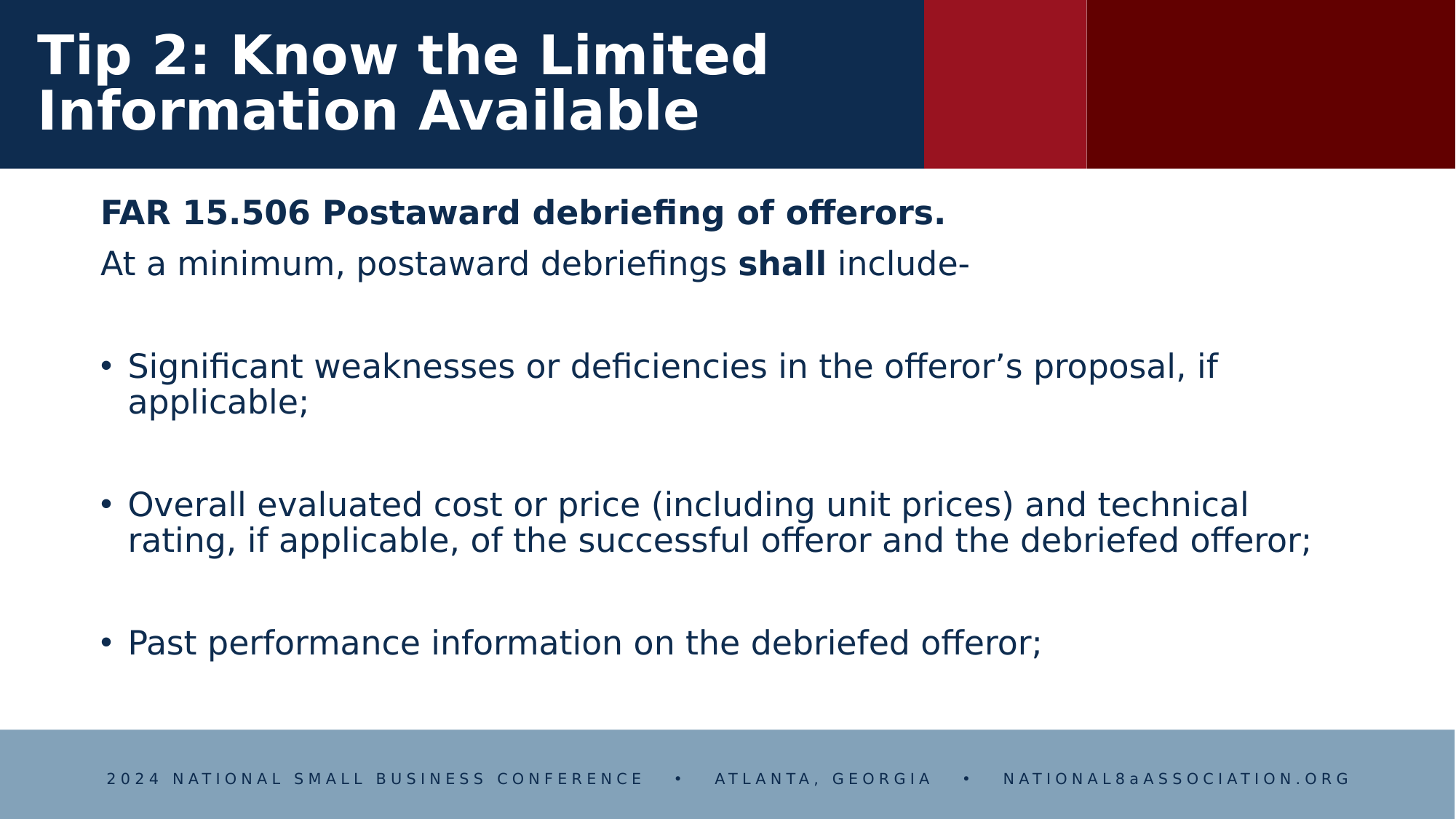

# Tip 2: Know the Limited Information Available
FAR 15.506 Postaward debriefing of offerors.
At a minimum, postaward debriefings shall include-

Significant weaknesses or deficiencies in the offeror’s proposal, if applicable;

Overall evaluated cost or price (including unit prices) and technical rating, if applicable, of the successful offeror and the debriefed offeror;

Past performance information on the debriefed offeror;